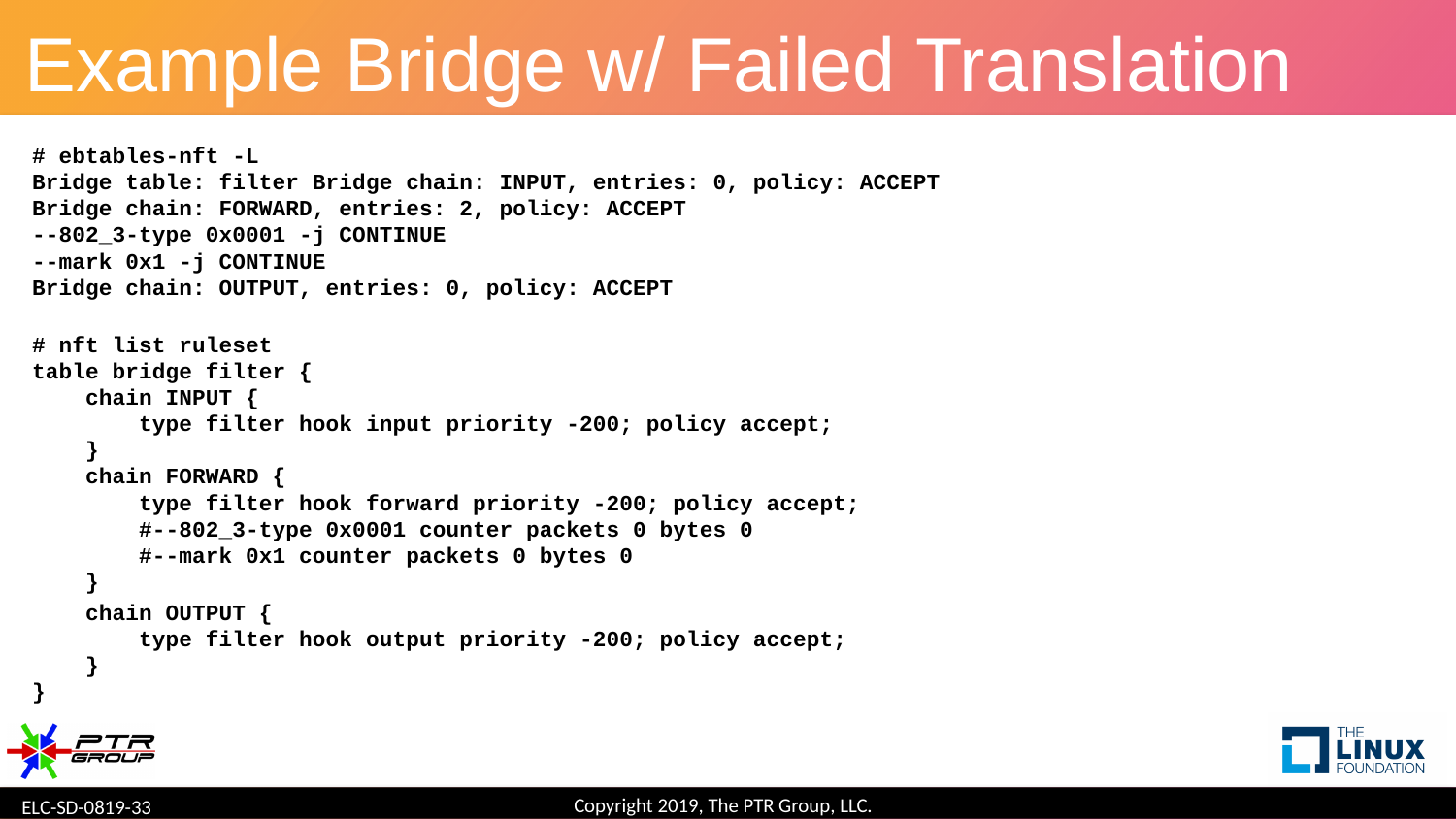

# Example Bridge w/ Failed Translation
# ebtables-nft -L Bridge table: filter Bridge chain: INPUT, entries: 0, policy: ACCEPT Bridge chain: FORWARD, entries: 2, policy: ACCEPT --802_3-type 0x0001 -j CONTINUE --mark 0x1 -j CONTINUE Bridge chain: OUTPUT, entries: 0, policy: ACCEPT
# nft list ruleset table bridge filter { chain INPUT { type filter hook input priority -200; policy accept; } chain FORWARD { type filter hook forward priority -200; policy accept; #--802_3-type 0x0001 counter packets 0 bytes 0 #--mark 0x1 counter packets 0 bytes 0 }
    chain OUTPUT {
        type filter hook output priority -200; policy accept;
    }
}
Copyright 2019, The PTR Group, LLC.
ELC-SD-0819-33